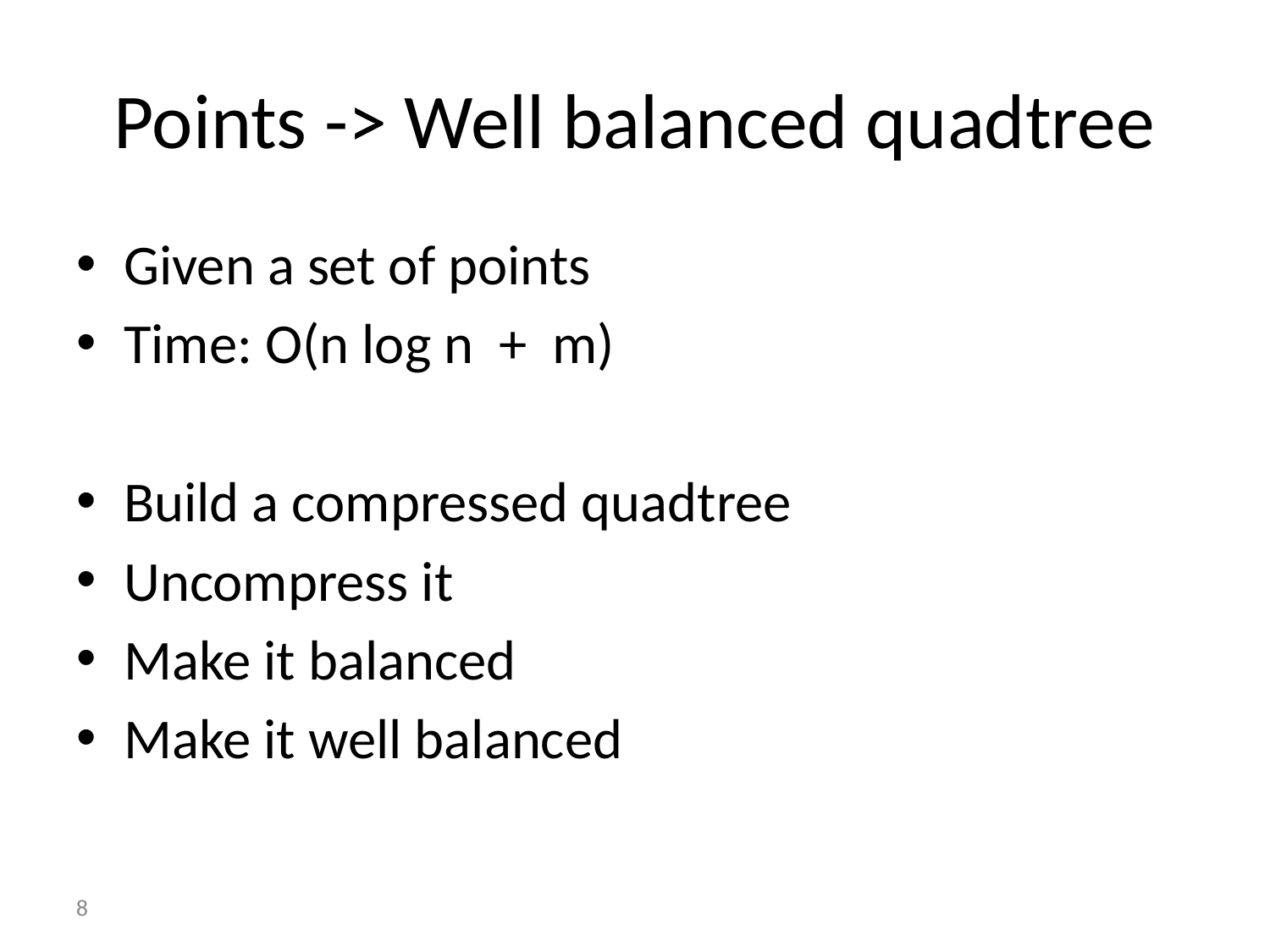

# Points -> Well balanced quadtree
Given a set of points
Time: O(n log n  +  m)

Build a compressed quadtree
Uncompress it
Make it balanced
Make it well balanced
8